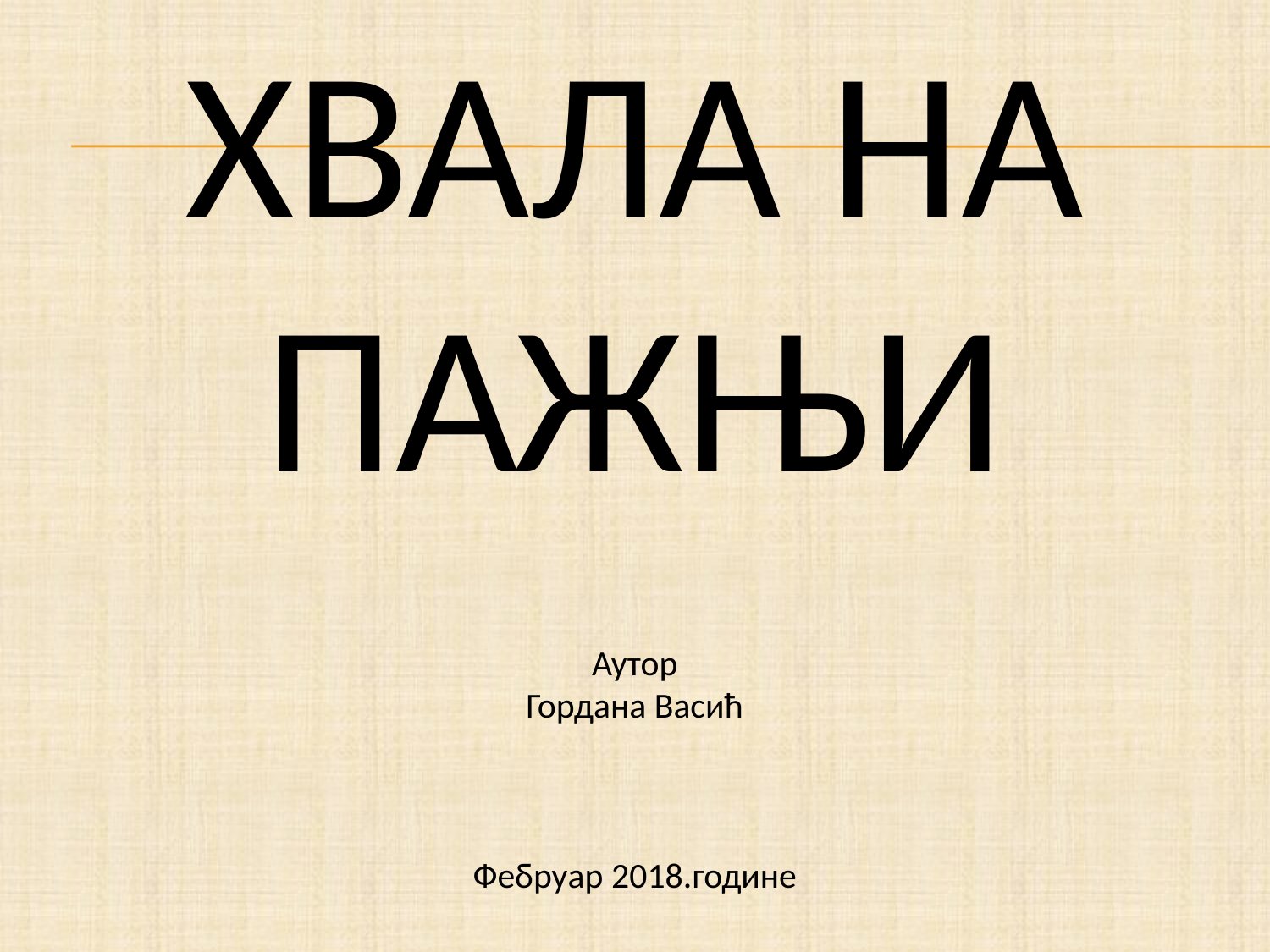

ХВАЛА НА ПАЖЊИ

Аутор
Гордана Васић

Фебруар 2018.године